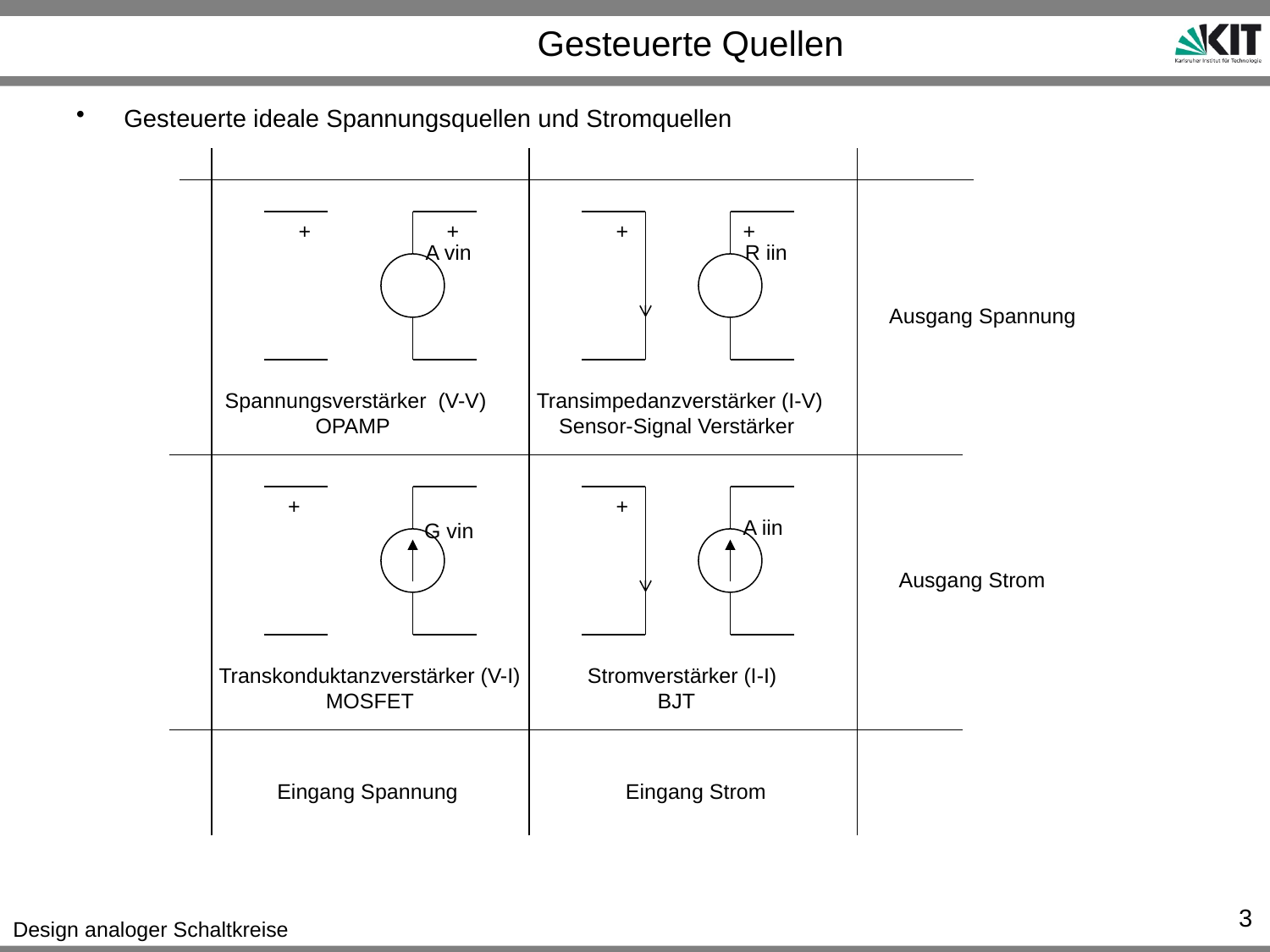

# Gesteuerte Quellen
Gesteuerte ideale Spannungsquellen und Stromquellen
+
+
+
+
A vin
R iin

Ausgang Spannung
 Spannungsverstärker  (V-V)
OPAMP
 Transimpedanzverstärker (I-V)
Sensor-Signal Verstärker
+
+
A iin
G vin

Ausgang Strom
Transkonduktanzverstärker (V-I)
MOSFET
 Stromverstärker (I-I)
BJT
Eingang Spannung
Eingang Strom
3